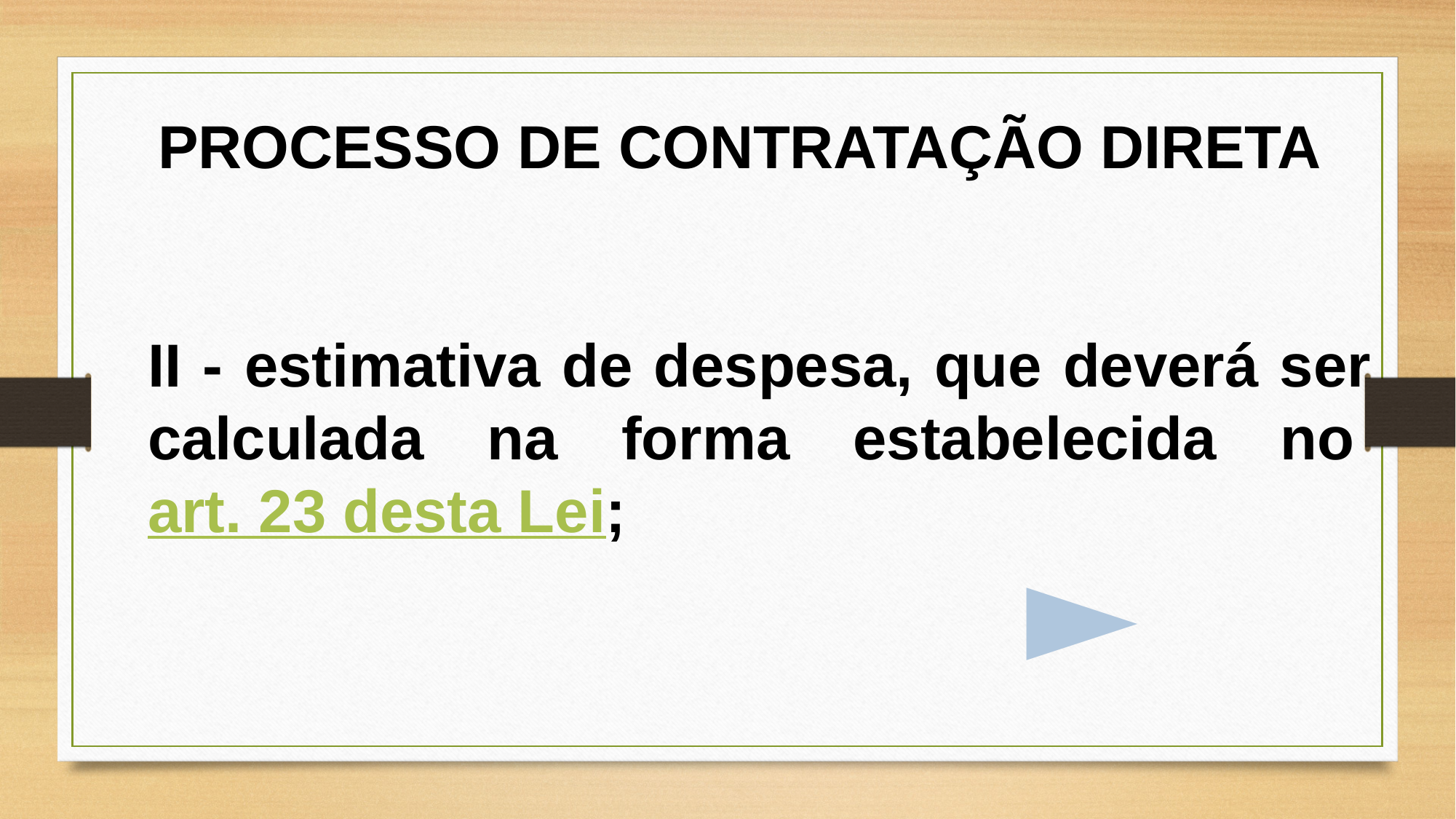

PROCESSO DE CONTRATAÇÃO DIRETA

II - estimativa de despesa, que deverá ser calculada na forma estabelecida no art. 23 desta Lei;

►